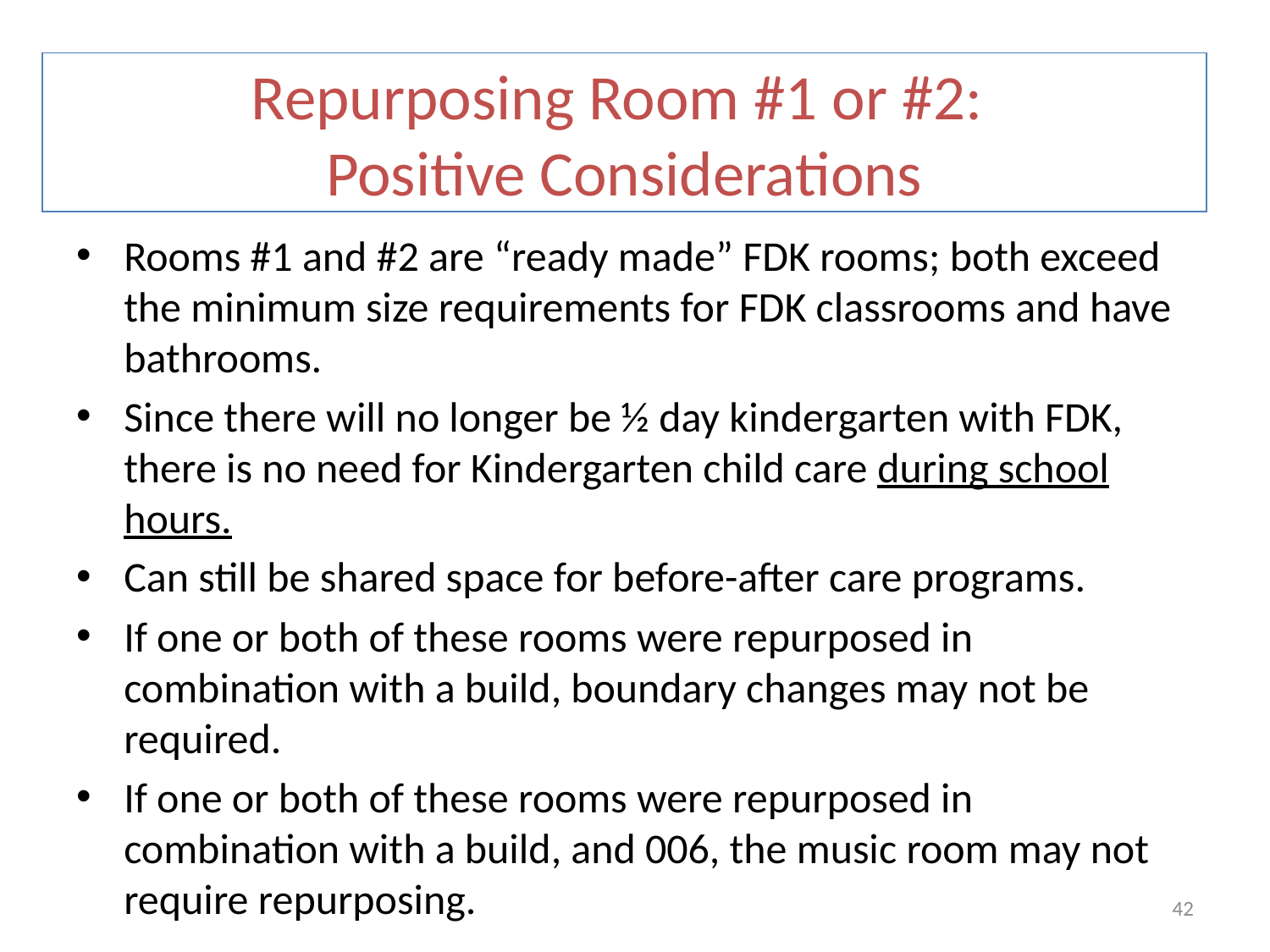

# Repurposing Room #1 or #2: Positive Considerations
Rooms #1 and #2 are “ready made” FDK rooms; both exceed the minimum size requirements for FDK classrooms and have bathrooms.
Since there will no longer be ½ day kindergarten with FDK, there is no need for Kindergarten child care during school hours.
Can still be shared space for before-after care programs.
If one or both of these rooms were repurposed in combination with a build, boundary changes may not be required.
If one or both of these rooms were repurposed in combination with a build, and 006, the music room may not require repurposing.
42